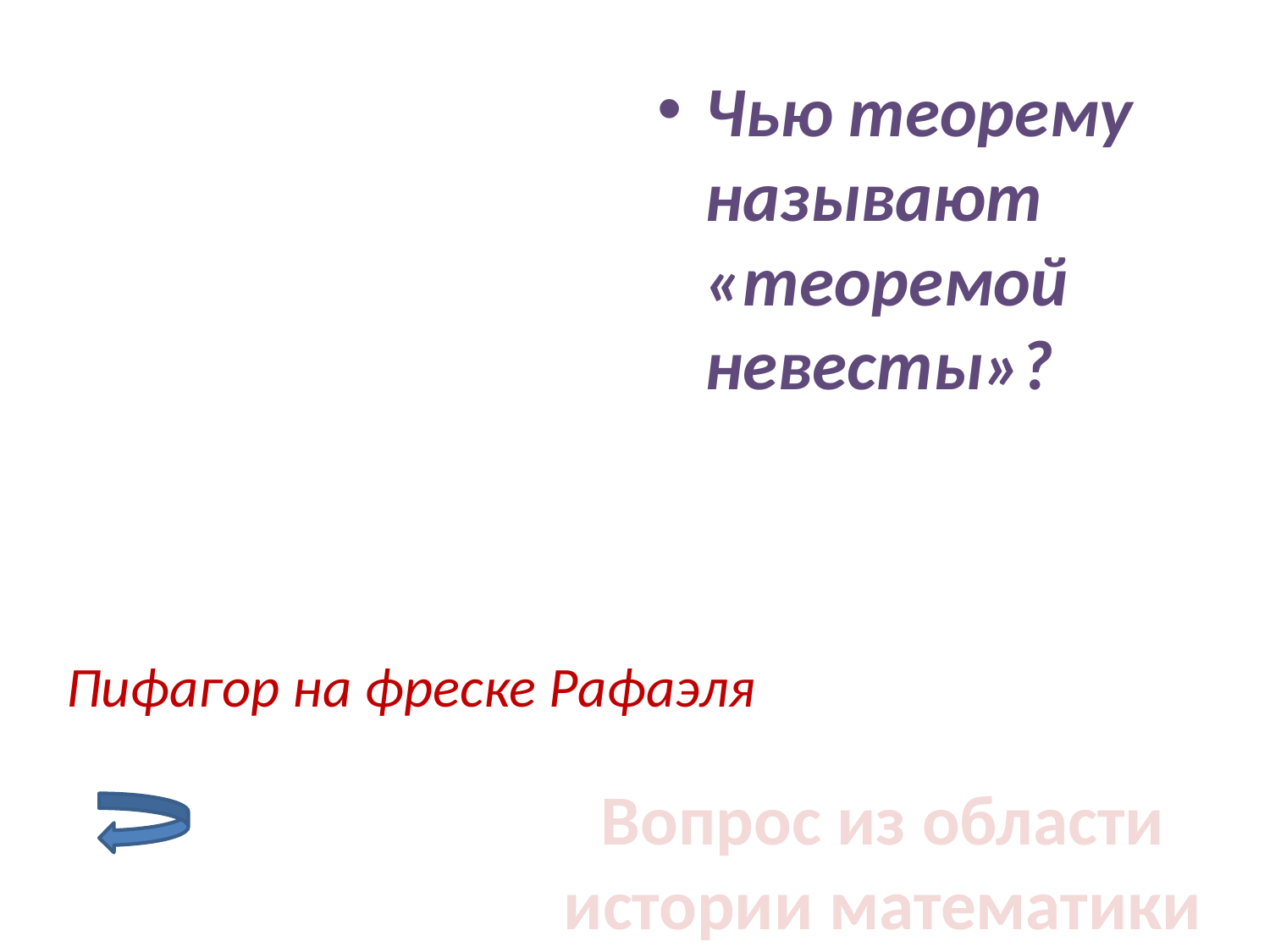

Чью теорему называют «теоремой невесты»?

Пифагор на фреске Рафаэля
Вопрос из области истории математики